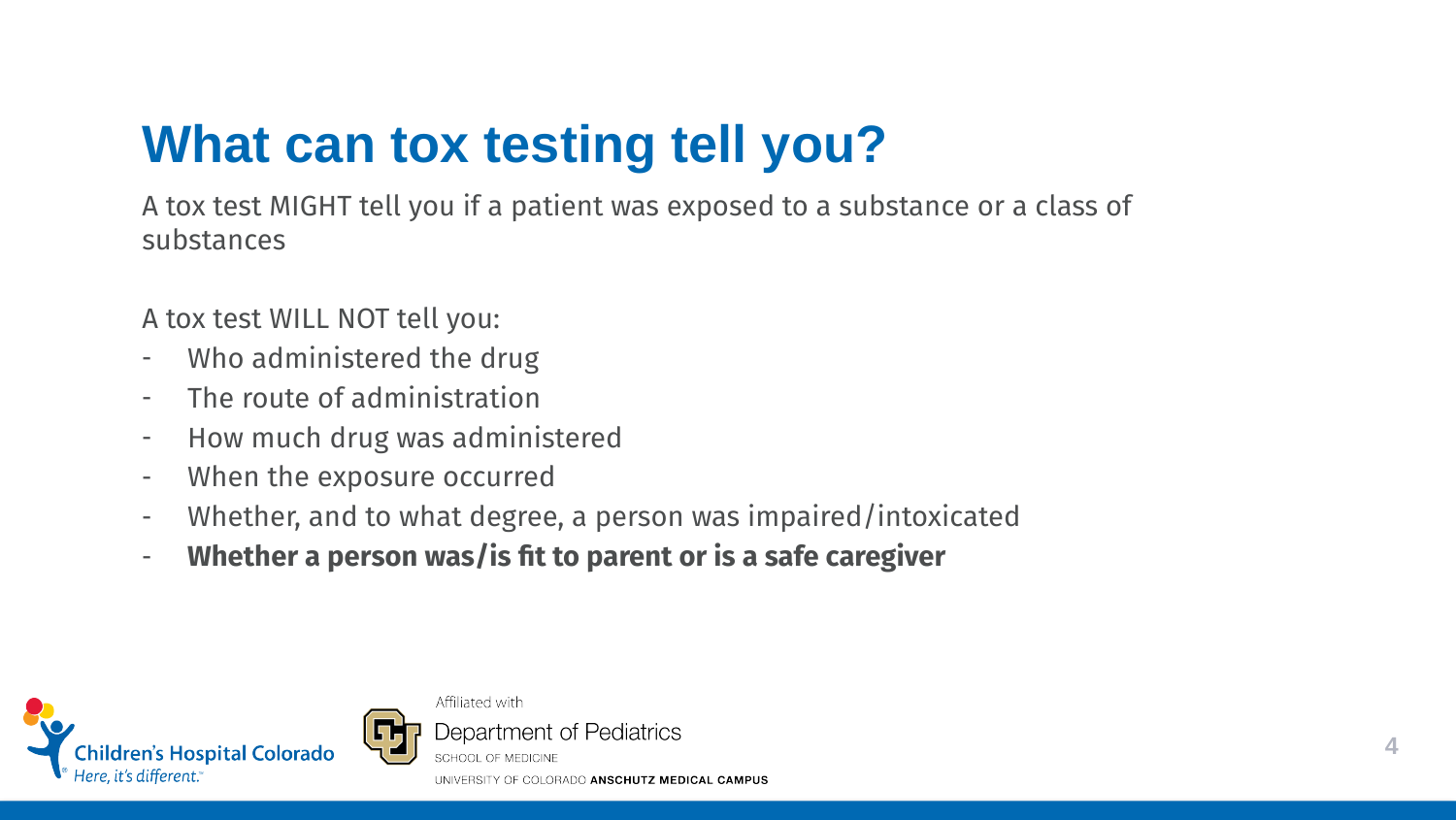

What can tox testing tell you?
A tox test MIGHT tell you if a patient was exposed to a substance or a class of substances

A tox test WILL NOT tell you:
Who administered the drug
The route of administration
How much drug was administered
When the exposure occurred
Whether, and to what degree, a person was impaired/intoxicated
Whether a person was/is fit to parent or is a safe caregiver
4